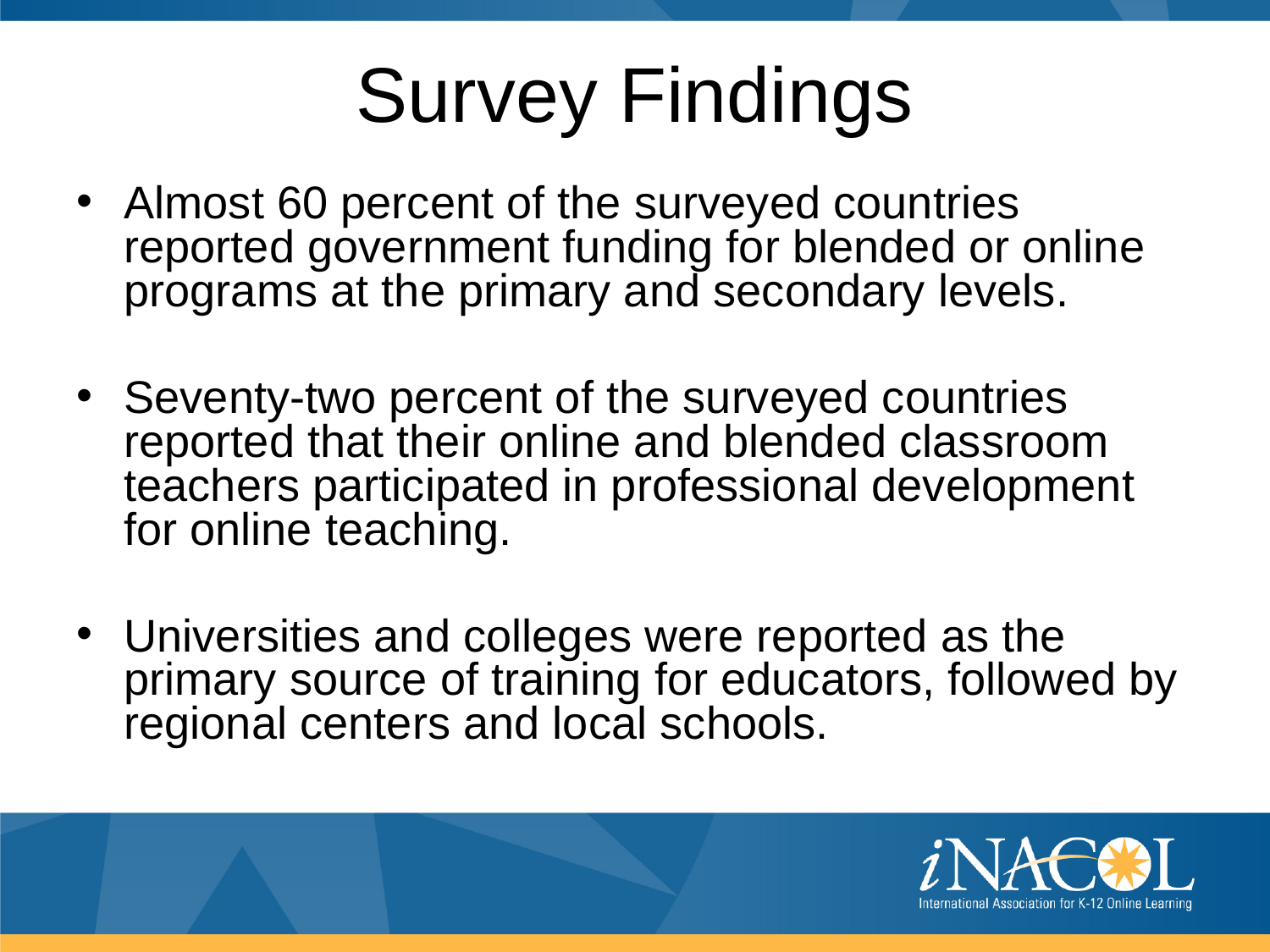

# Survey Findings
Almost 60 percent of the surveyed countries reported government funding for blended or online programs at the primary and secondary levels.

Seventy-two percent of the surveyed countries reported that their online and blended classroom teachers participated in professional development for online teaching.

Universities and colleges were reported as the primary source of training for educators, followed by regional centers and local schools.